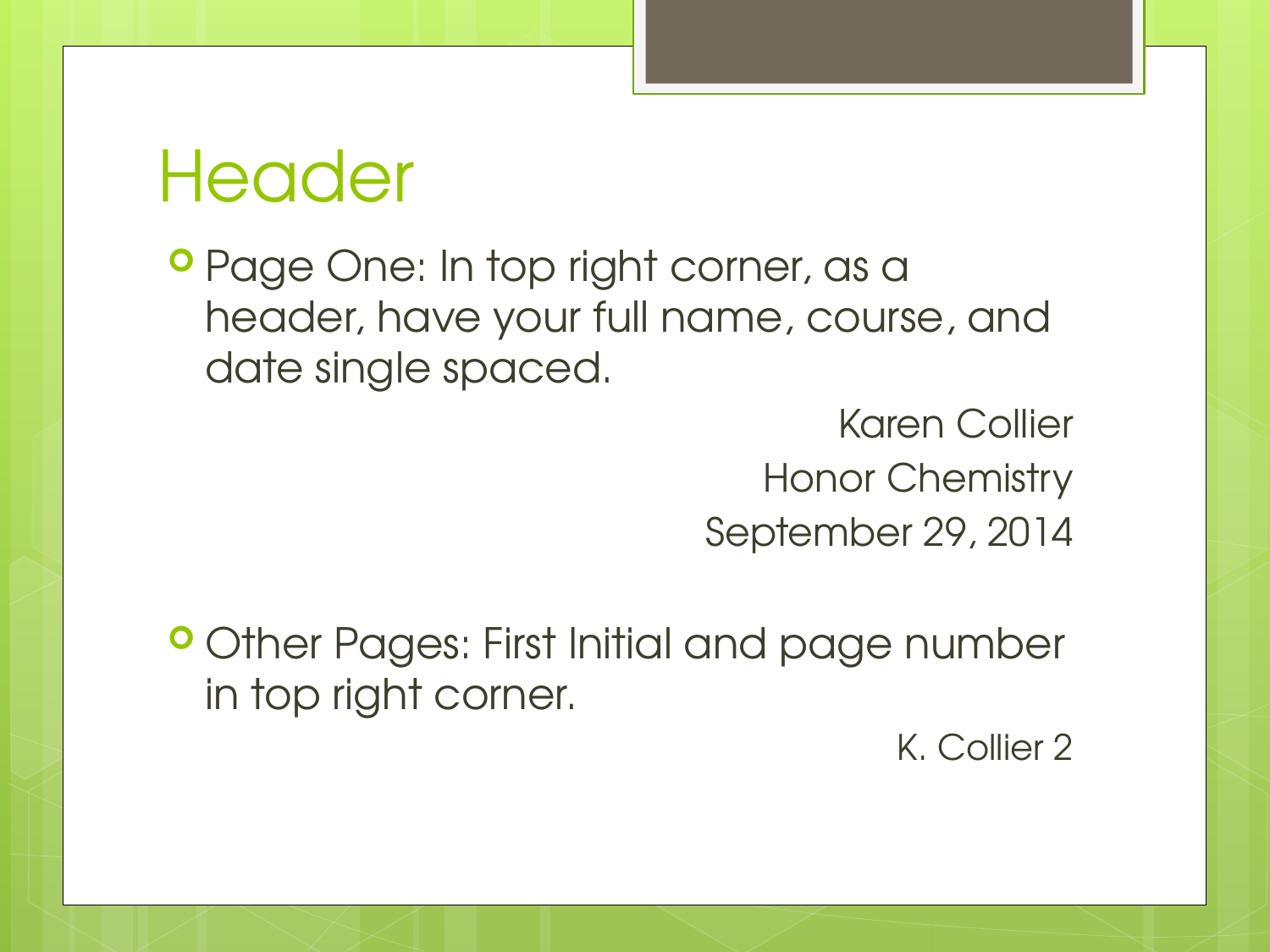

# Header
Page One: In top right corner, as a header, have your full name, course, and date single spaced.
Karen Collier
Honor Chemistry
September 29, 2014

Other Pages: First Initial and page number in top right corner.
K. Collier 2